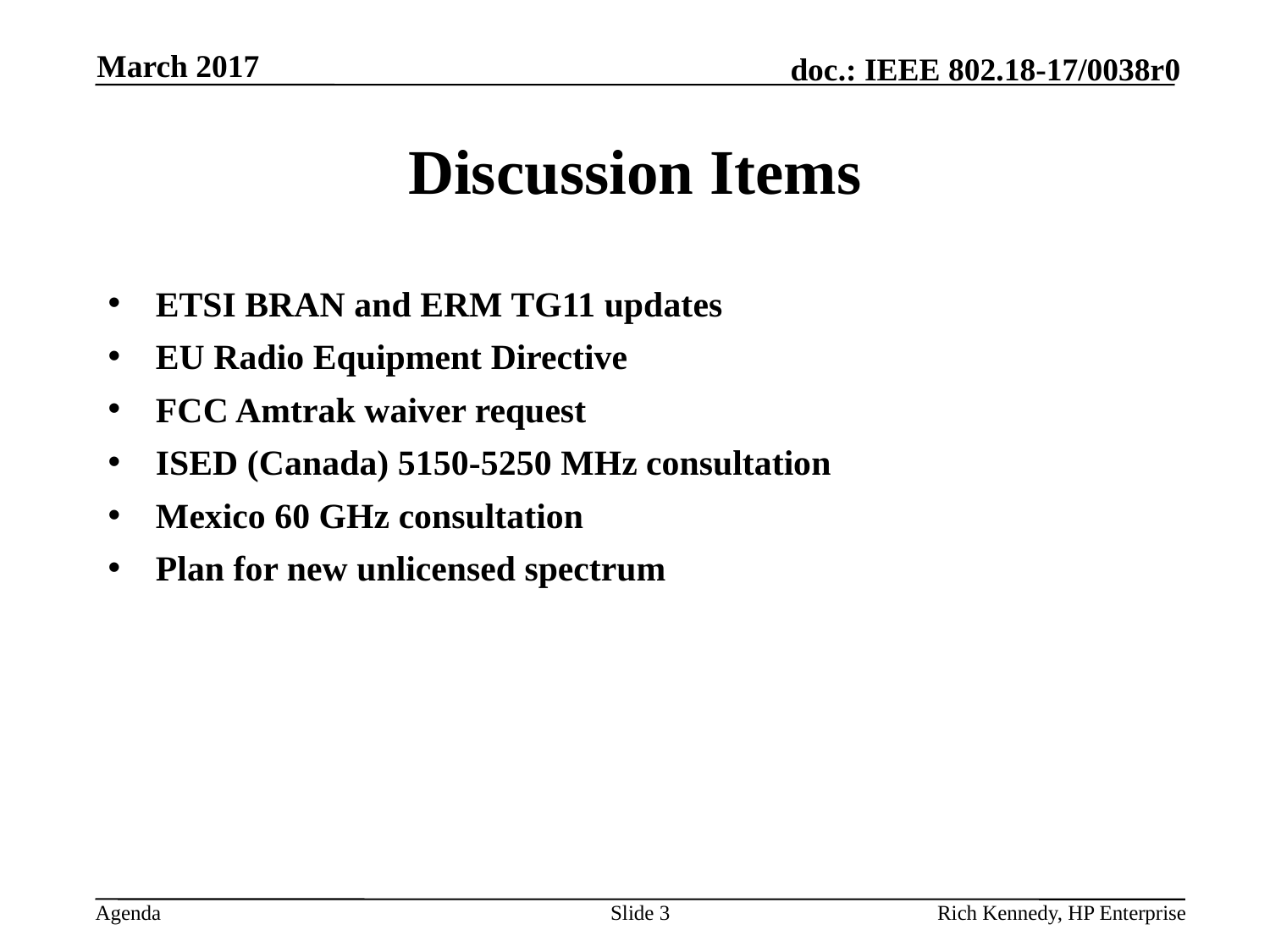

March 2017
# Discussion Items
ETSI BRAN and ERM TG11 updates
EU Radio Equipment Directive
FCC Amtrak waiver request
ISED (Canada) 5150-5250 MHz consultation
Mexico 60 GHz consultation
Plan for new unlicensed spectrum
Slide 3
Rich Kennedy, HP Enterprise